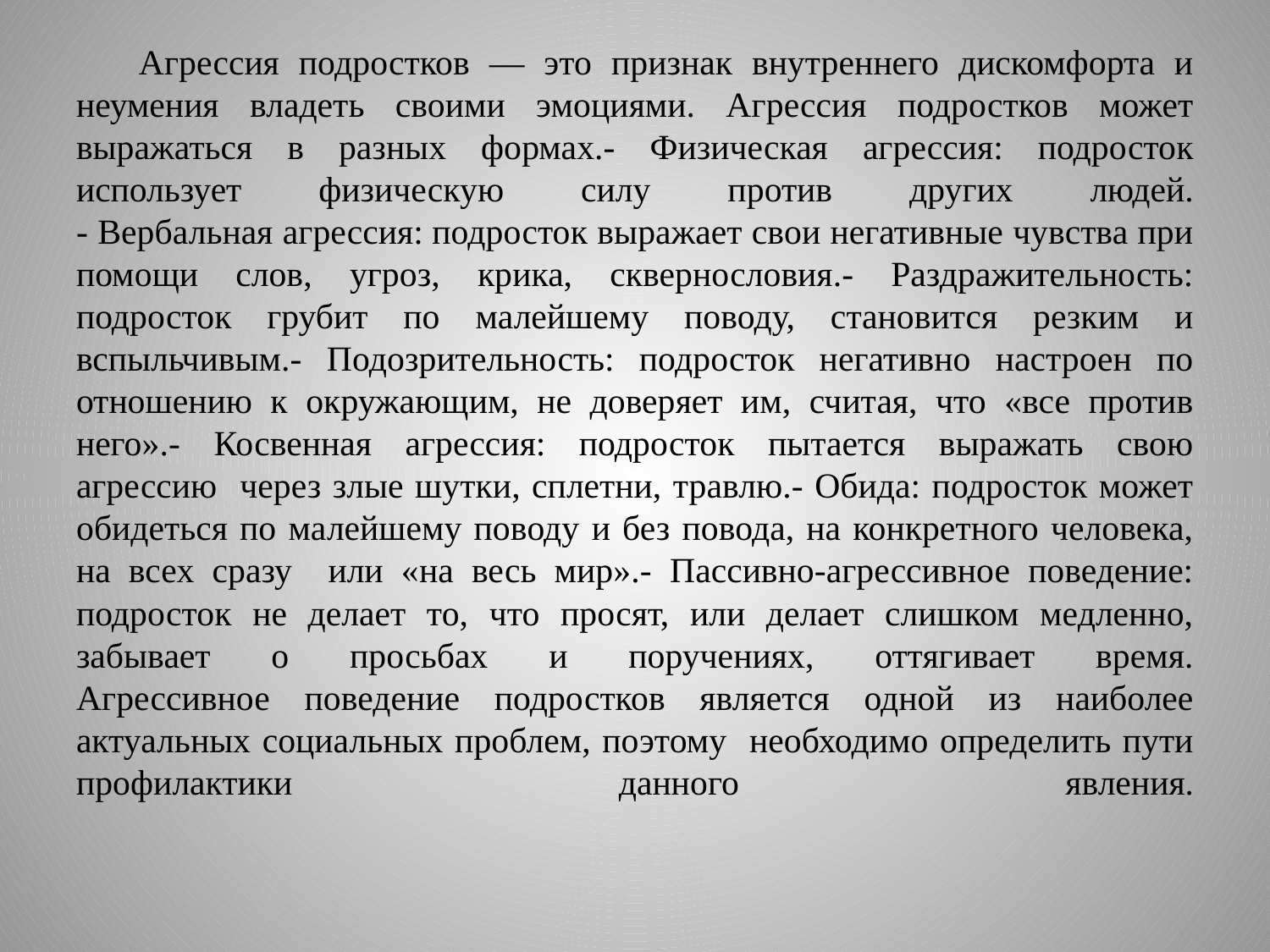

# Агрессия подростков — это признак внутреннего дискомфорта и неумения владеть своими эмоциями. Агрессия подростков может выражаться в разных формах.- Физическая агрессия: подросток использует физическую силу против других людей. - Вербальная агрессия: подросток выражает свои негативные чувства при помощи слов, угроз, крика, сквернословия.- Раздражительность: подросток грубит по малейшему поводу, становится резким и вспыльчивым.- Подозрительность: подросток негативно настроен по отношению к окружающим, не доверяет им, считая, что «все против него».- Косвенная агрессия: подросток пытается выражать свою агрессию  через злые шутки, сплетни, травлю.- Обида: подросток может обидеться по малейшему поводу и без повода, на конкретного человека, на всех сразу  или «на весь мир».- Пассивно-агрессивное поведение: подросток не делает то, что просят, или делает слишком медленно, забывает о просьбах и поручениях, оттягивает время. Агрессивное поведение подростков является одной из наиболее актуальных социальных проблем, поэтому  необходимо определить пути профилактики данного явления.